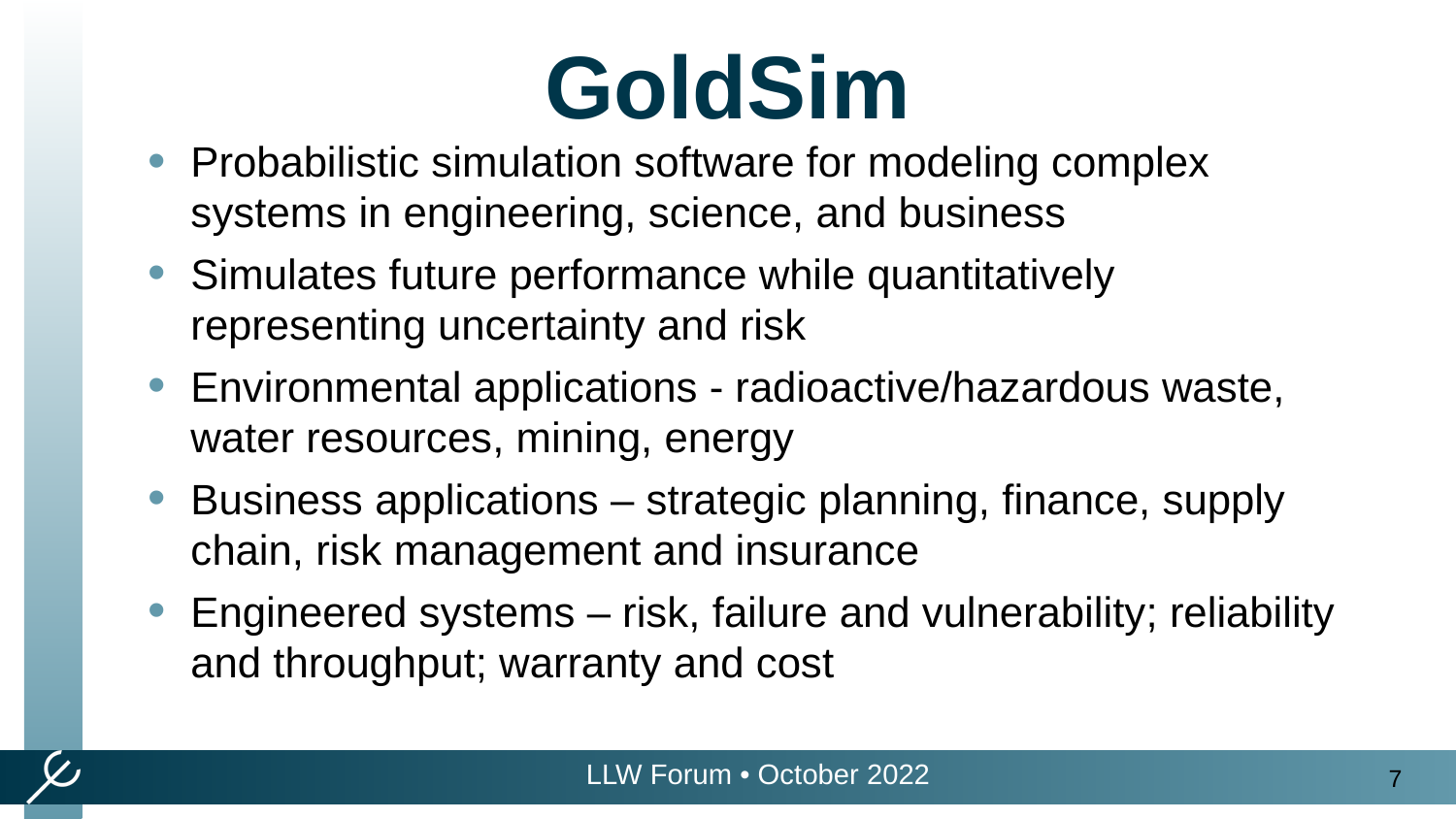

# GoldSim
Probabilistic simulation software for modeling complex systems in engineering, science, and business
Simulates future performance while quantitatively representing uncertainty and risk
Environmental applications - radioactive/hazardous waste, water resources, mining, energy
Business applications – strategic planning, finance, supply chain, risk management and insurance
Engineered systems – risk, failure and vulnerability; reliability and throughput; warranty and cost